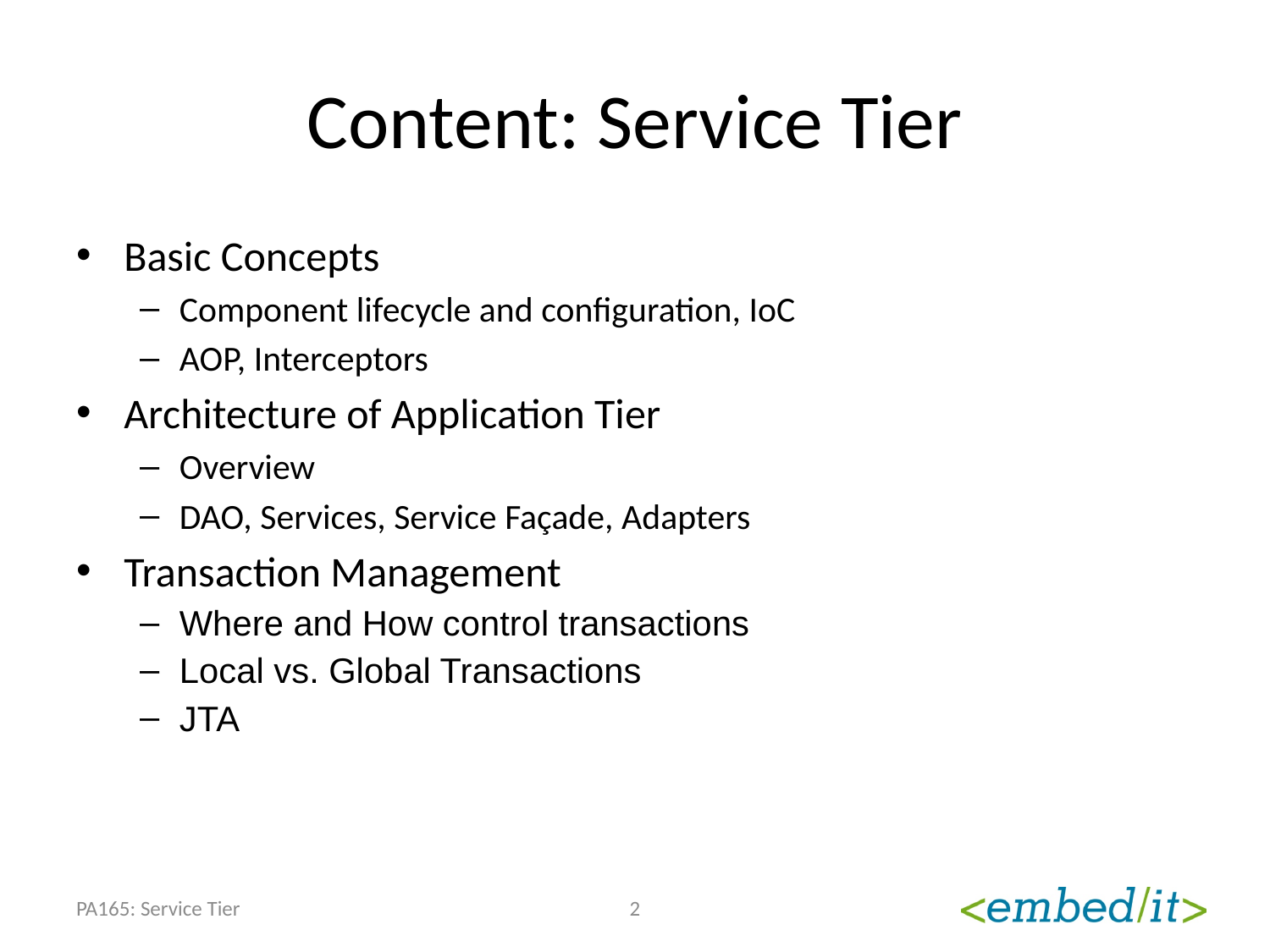

# Content: Service Tier
Basic Concepts
Component lifecycle and configuration, IoC
AOP, Interceptors
Architecture of Application Tier
Overview
DAO, Services, Service Façade, Adapters
Transaction Management
Where and How control transactions
Local vs. Global Transactions
JTA
PA165: Service Tier
2